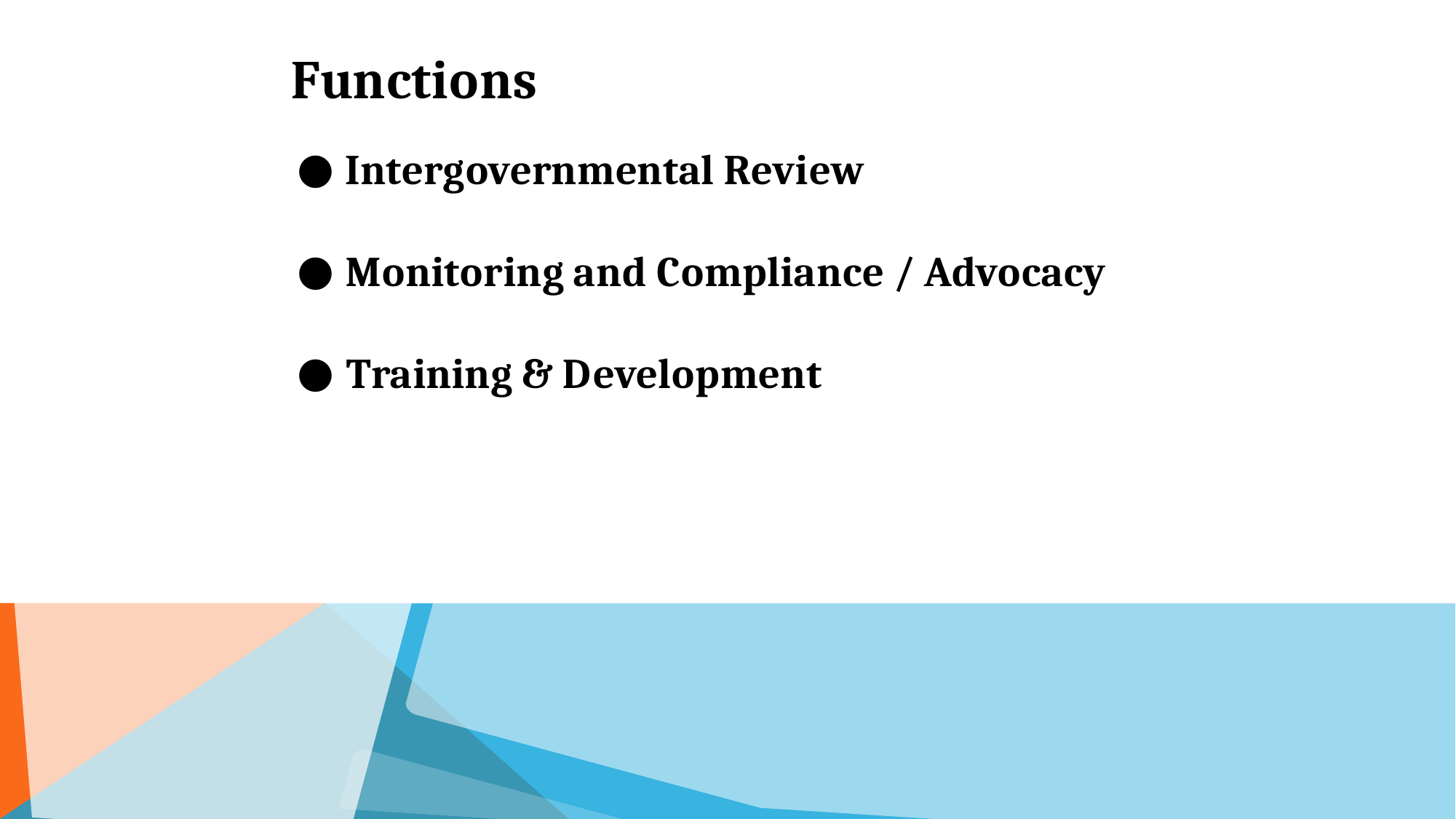

# Functions
Intergovernmental Review

Monitoring and Compliance / Advocacy

Training & Development